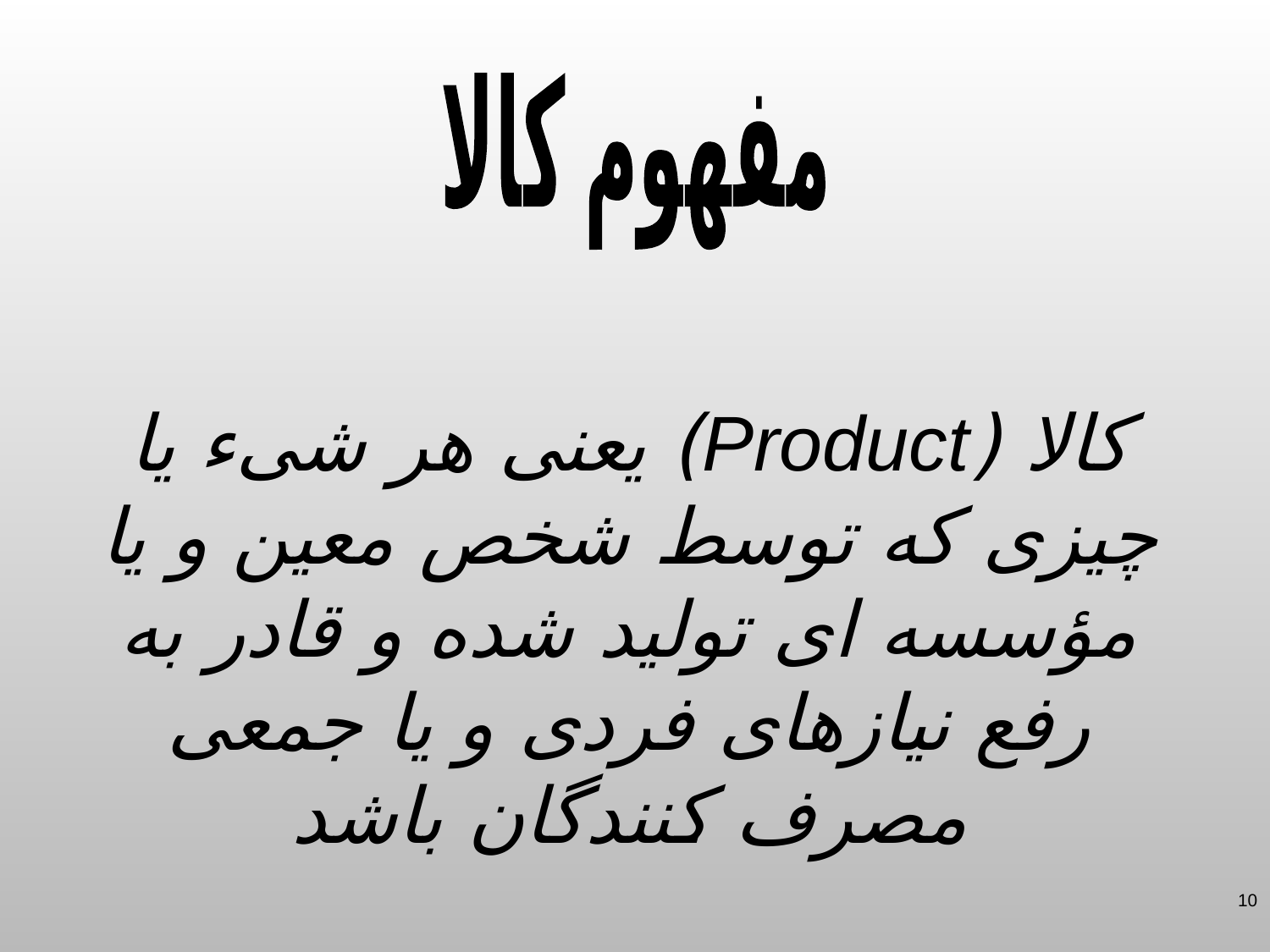

مفهوم کالا
کالا (Product) یعنی هر شیء یا چیزی که توسط شخص معین و یا مؤسسه ای تولید شده و قادر به رفع نیازهای فردی و یا جمعی مصرف کنندگان باشد
10